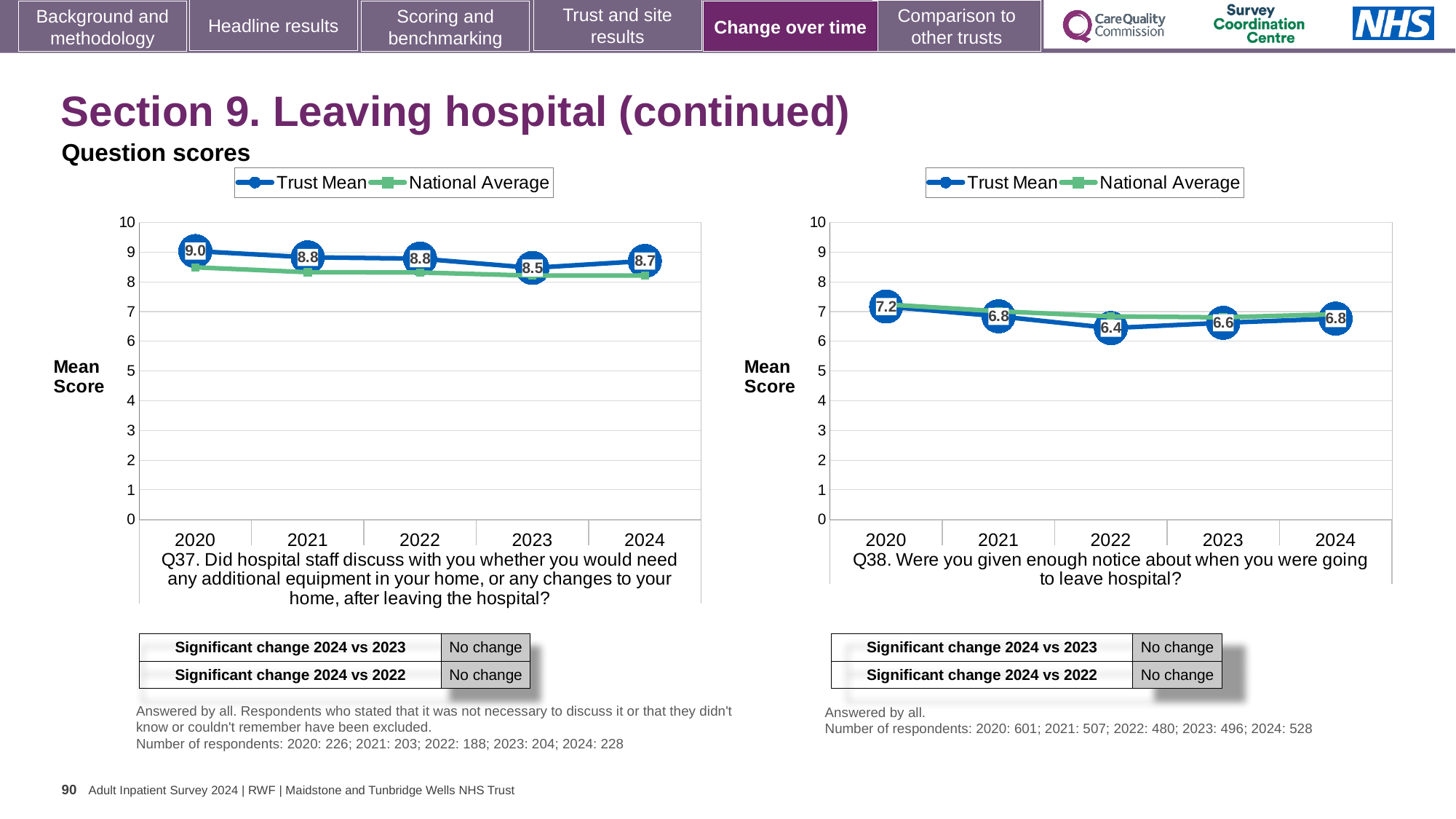

# Section 9. Leaving hospital (continued)
Question scores

### Chart

| Category | Trust Mean | National Average |
|---|---|---|
| 2020 | 9.03763236365558 | 8.490321820569648 |
| 2021 | 8.82712225686962 | 8.325088969043222 |
| 2022 | 8.782121638109672 | 8.316835780272935 |
| 2023 | 8.471530501438828 | 8.211620135815137 |
| 2024 | 8.704870397928348 | 8.2169881909637 |

### Chart

| Category | Trust Mean | National Average |
|---|---|---|
| 2020 | 7.171529195700439 | 7.242264888289665 |
| 2021 | 6.842701381101476 | 7.011623849735098 |
| 2022 | 6.444932443595452 | 6.839223856844479 |
| 2023 | 6.623631659043525 | 6.807026325349589 |
| 2024 | 6.765847010695516 | 6.911855780507437 |
| Significant change 2024 vs 2023 | No change |
| --- | --- |
| Significant change 2024 vs 2022 | No change |
| Significant change 2024 vs 2023 | No change |
| --- | --- |
| Significant change 2024 vs 2022 | No change |
Answered by all. Respondents who stated that it was not necessary to discuss it or that they didn't know or couldn't remember have been excluded.
Number of respondents: 2020: 226; 2021: 203; 2022: 188; 2023: 204; 2024: 228

Answered by all.
Number of respondents: 2020: 601; 2021: 507; 2022: 480; 2023: 496; 2024: 528

90